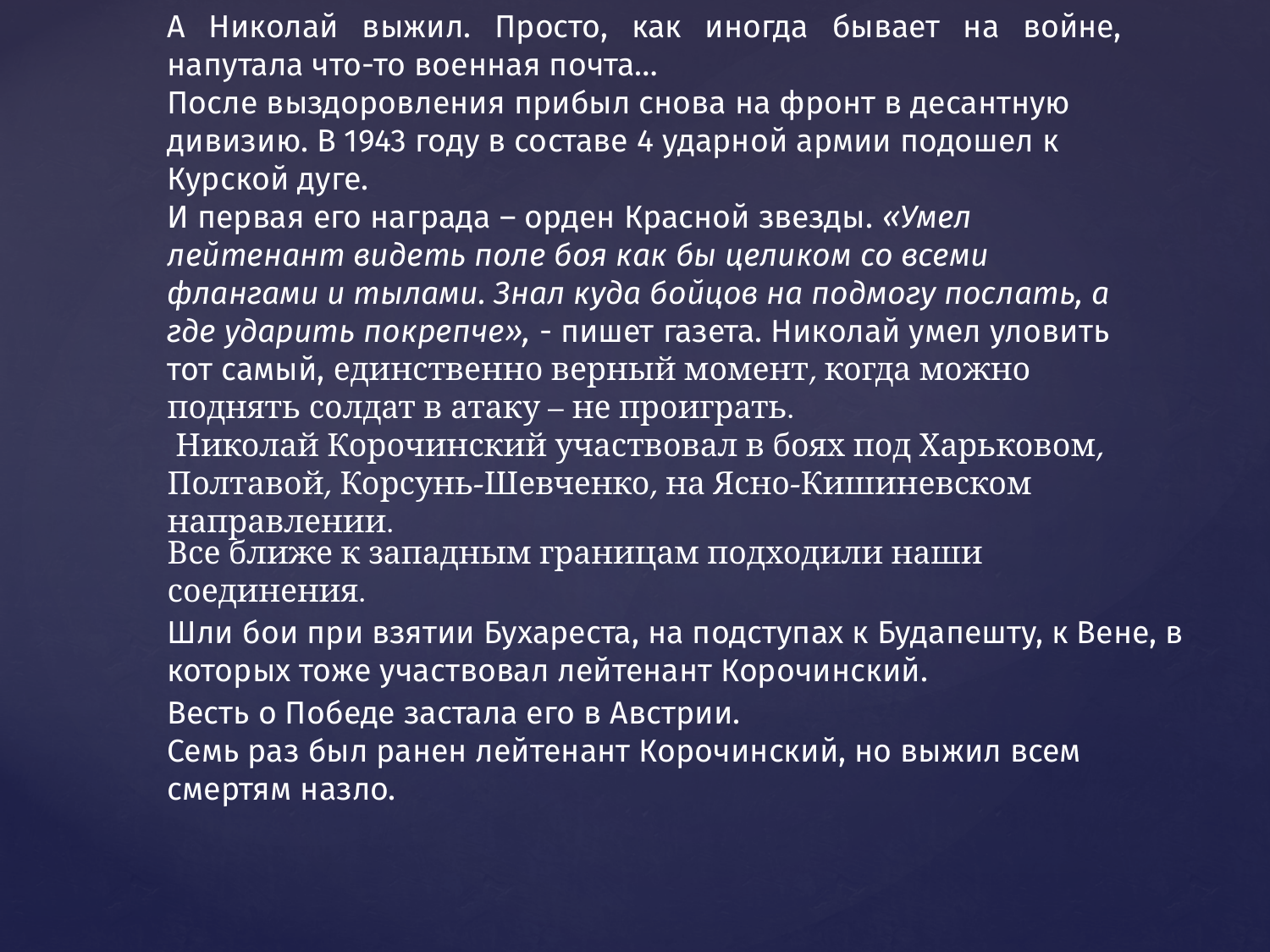

А Николай выжил. Просто, как иногда бывает на войне, напутала что-то военная почта…
После выздоровления прибыл снова на фронт в десантную дивизию. В 1943 году в составе 4 ударной армии подошел к Курской дуге.
И первая его награда – орден Красной звезды. «Умел лейтенант видеть поле боя как бы целиком со всеми флангами и тылами. Знал куда бойцов на подмогу послать, а где ударить покрепче», - пишет газета. Николай умел уловить тот самый, единственно верный момент, когда можно поднять солдат в атаку – не проиграть.
 Николай Корочинский участвовал в боях под Харьковом, Полтавой, Корсунь-Шевченко, на Ясно-Кишиневском направлении.

Все ближе к западным границам подходили наши соединения.
Шли бои при взятии Бухареста, на подступах к Будапешту, к Вене, в которых тоже участвовал лейтенант Корочинский.
Весть о Победе застала его в Австрии.
Семь раз был ранен лейтенант Корочинский, но выжил всем смертям назло.